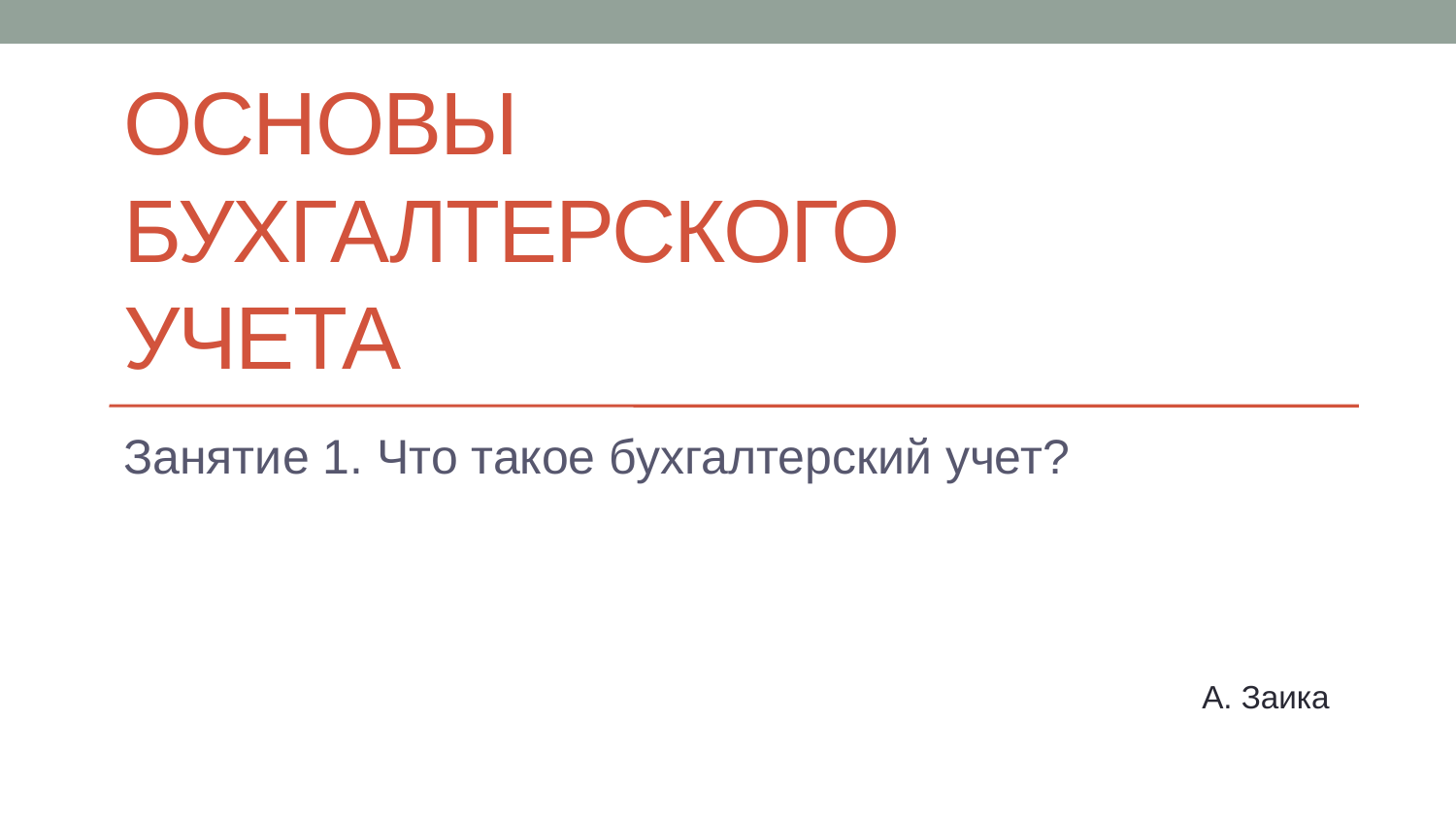

# Основы бухгалтерского учета
Занятие 1. Что такое бухгалтерский учет?
А. Заика